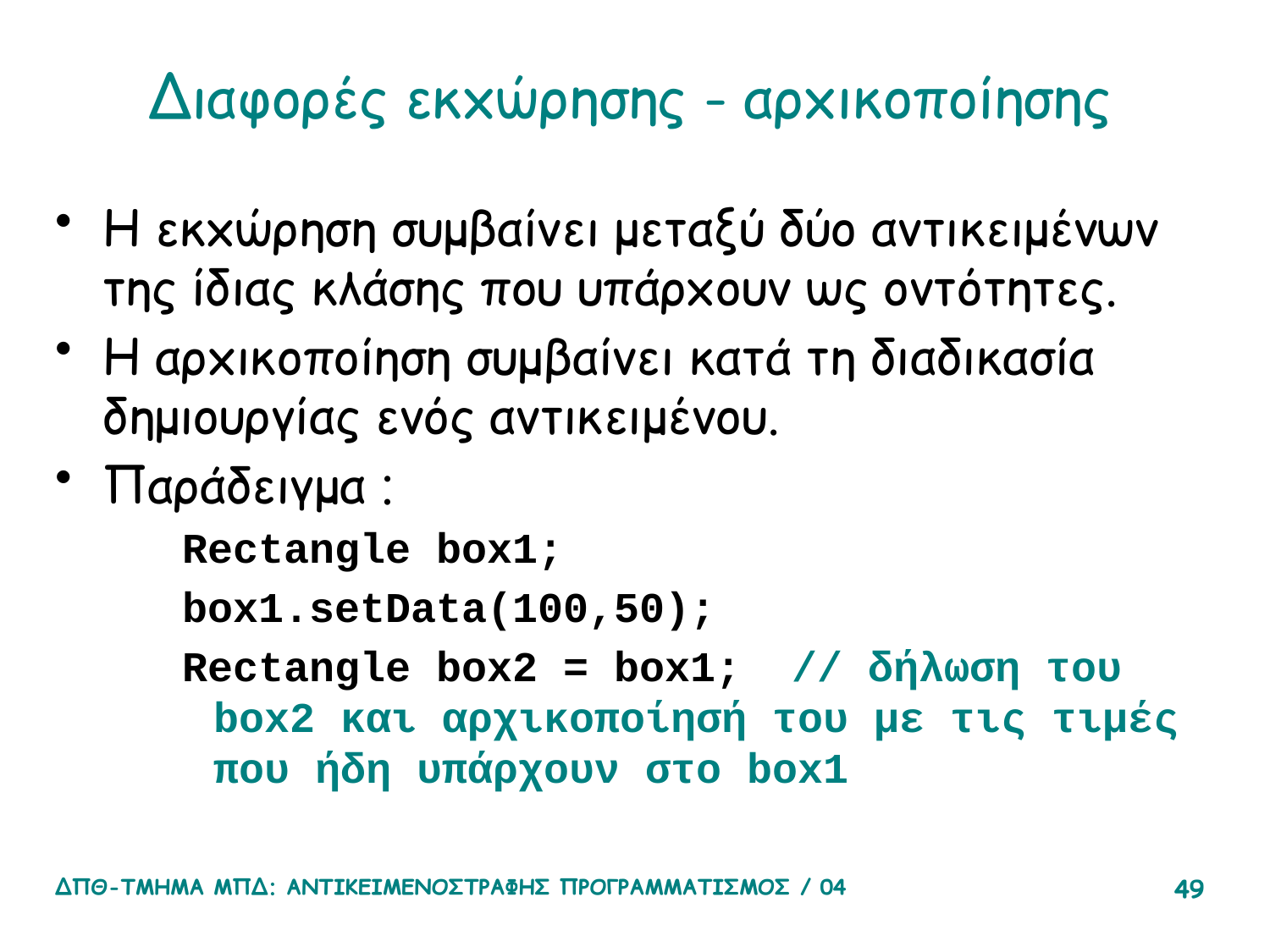

# Διαφορές εκχώρησης - αρχικοποίησης
Η εκχώρηση συμβαίνει μεταξύ δύο αντικειμένων της ίδιας κλάσης που υπάρχουν ως οντότητες.
Η αρχικοποίηση συμβαίνει κατά τη διαδικασία δημιουργίας ενός αντικειμένου.
Παράδειγμα :
Rectangle box1;
box1.setData(100,50);
Rectangle box2 = box1;  // δήλωση του box2 και αρχικοποίησή του με τις τιμές που ήδη υπάρχουν στο box1
ΔΠΘ-ΤΜΗΜΑ ΜΠΔ: ΑΝΤΙΚΕΙΜΕΝΟΣΤΡΑΦΗΣ ΠΡΟΓΡΑΜΜΑΤΙΣΜΟΣ / 04
49